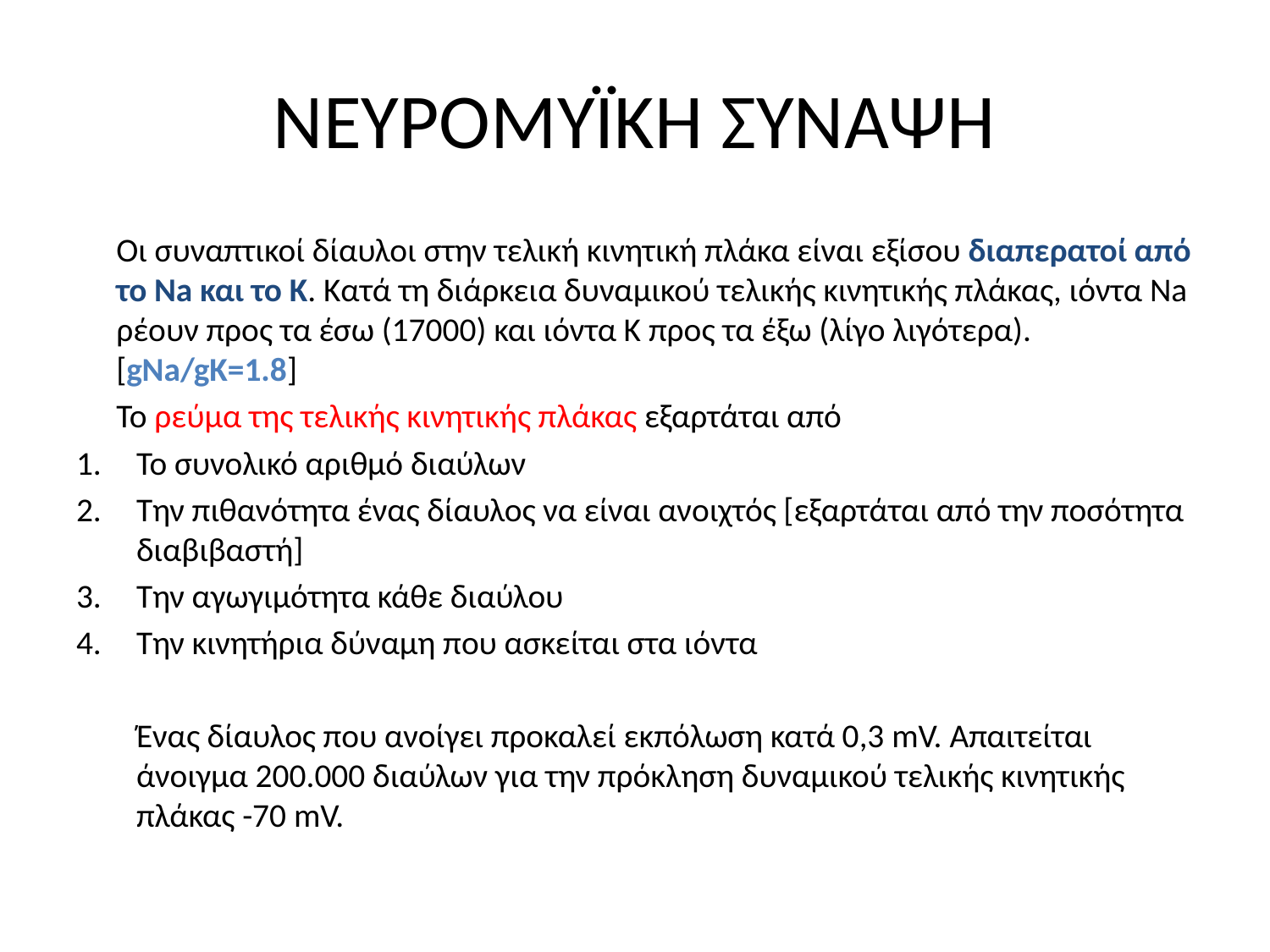

# ΝΕΥΡΟΜΥΪΚΗ ΣΥΝΑΨΗ
	Οι συναπτικοί δίαυλοι στην τελική κινητική πλάκα είναι εξίσου διαπερατοί από το Na και το K. Κατά τη διάρκεια δυναμικού τελικής κινητικής πλάκας, ιόντα Na ρέουν προς τα έσω (17000) και ιόντα Κ προς τα έξω (λίγο λιγότερα). [gNa/gK=1.8]
	Το ρεύμα της τελικής κινητικής πλάκας εξαρτάται από
Το συνολικό αριθμό διαύλων
Την πιθανότητα ένας δίαυλος να είναι ανοιχτός [εξαρτάται από την ποσότητα διαβιβαστή]
Την αγωγιμότητα κάθε διαύλου
Την κινητήρια δύναμη που ασκείται στα ιόντα

	Ένας δίαυλος που ανοίγει προκαλεί εκπόλωση κατά 0,3 mV. Απαιτείται άνοιγμα 200.000 διαύλων για την πρόκληση δυναμικού τελικής κινητικής πλάκας -70 mV.